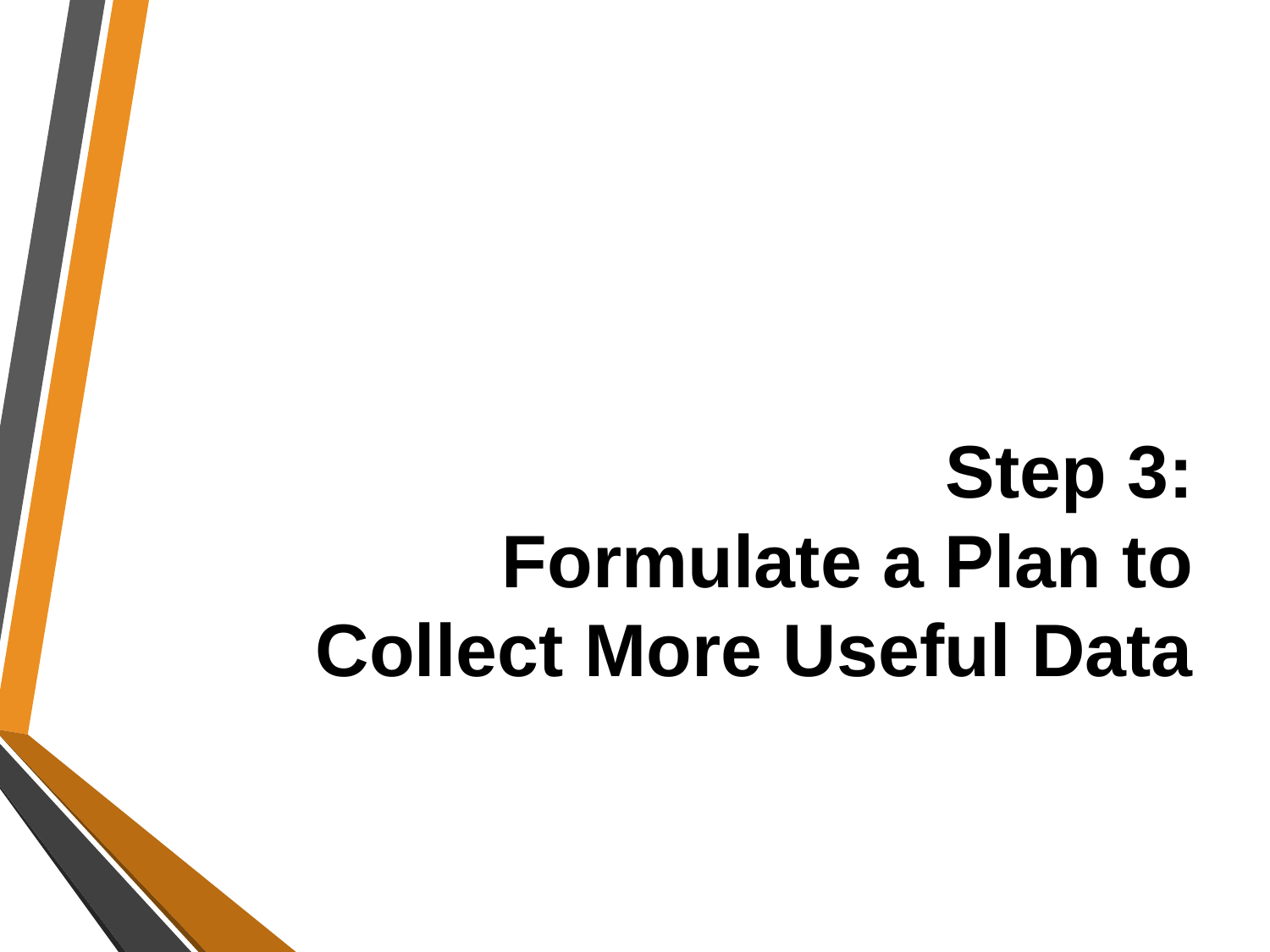

# Step 3: Formulate a Plan to Collect More Useful Data